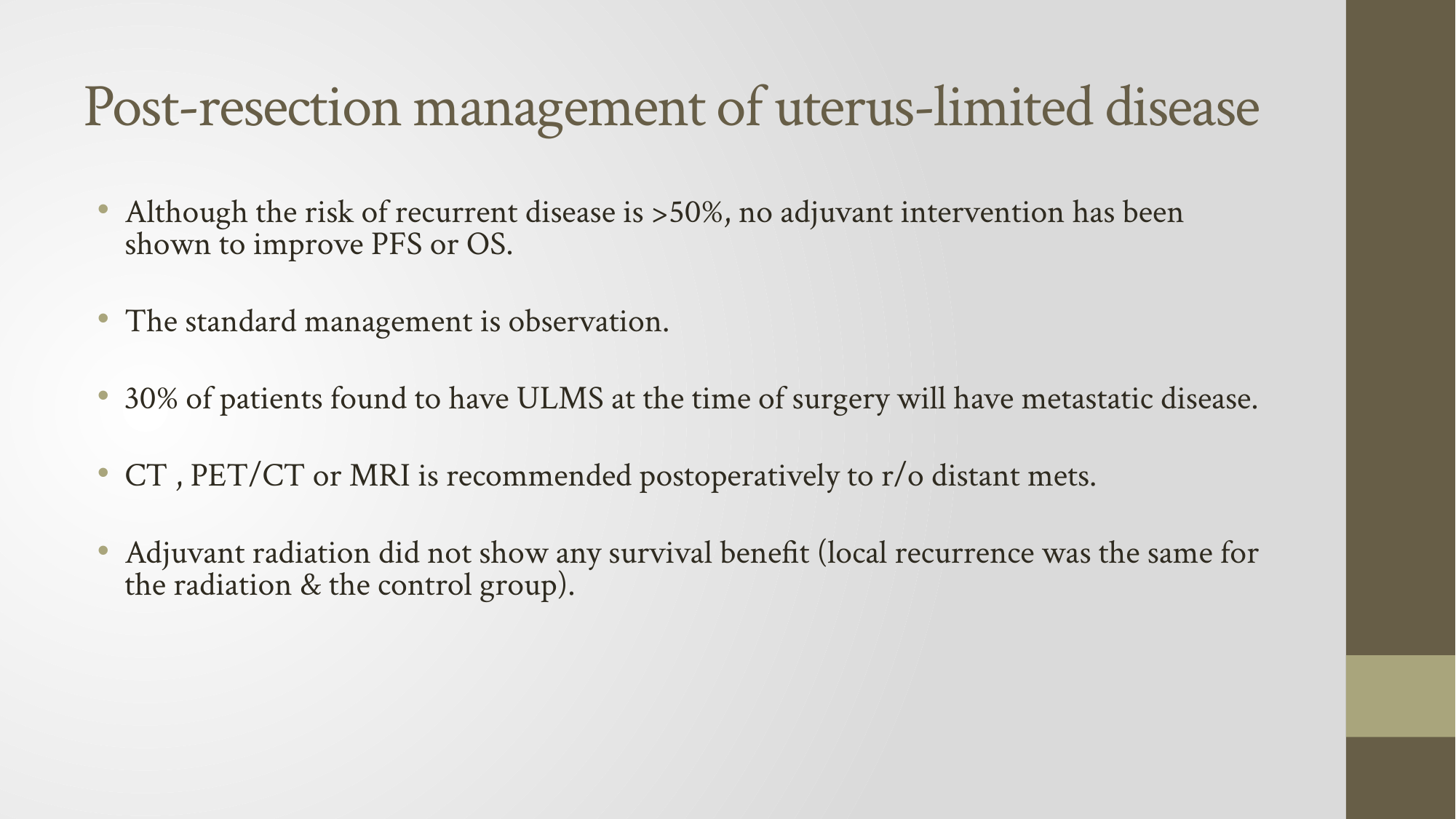

# Post-resection management of uterus-limited disease
Although the risk of recurrent disease is >50%, no adjuvant intervention has been shown to improve PFS or OS.

The standard management is observation.

30% of patients found to have ULMS at the time of surgery will have metastatic disease.

CT , PET/CT or MRI is recommended postoperatively to r/o distant mets.

Adjuvant radiation did not show any survival benefit (local recurrence was the same for the radiation & the control group).